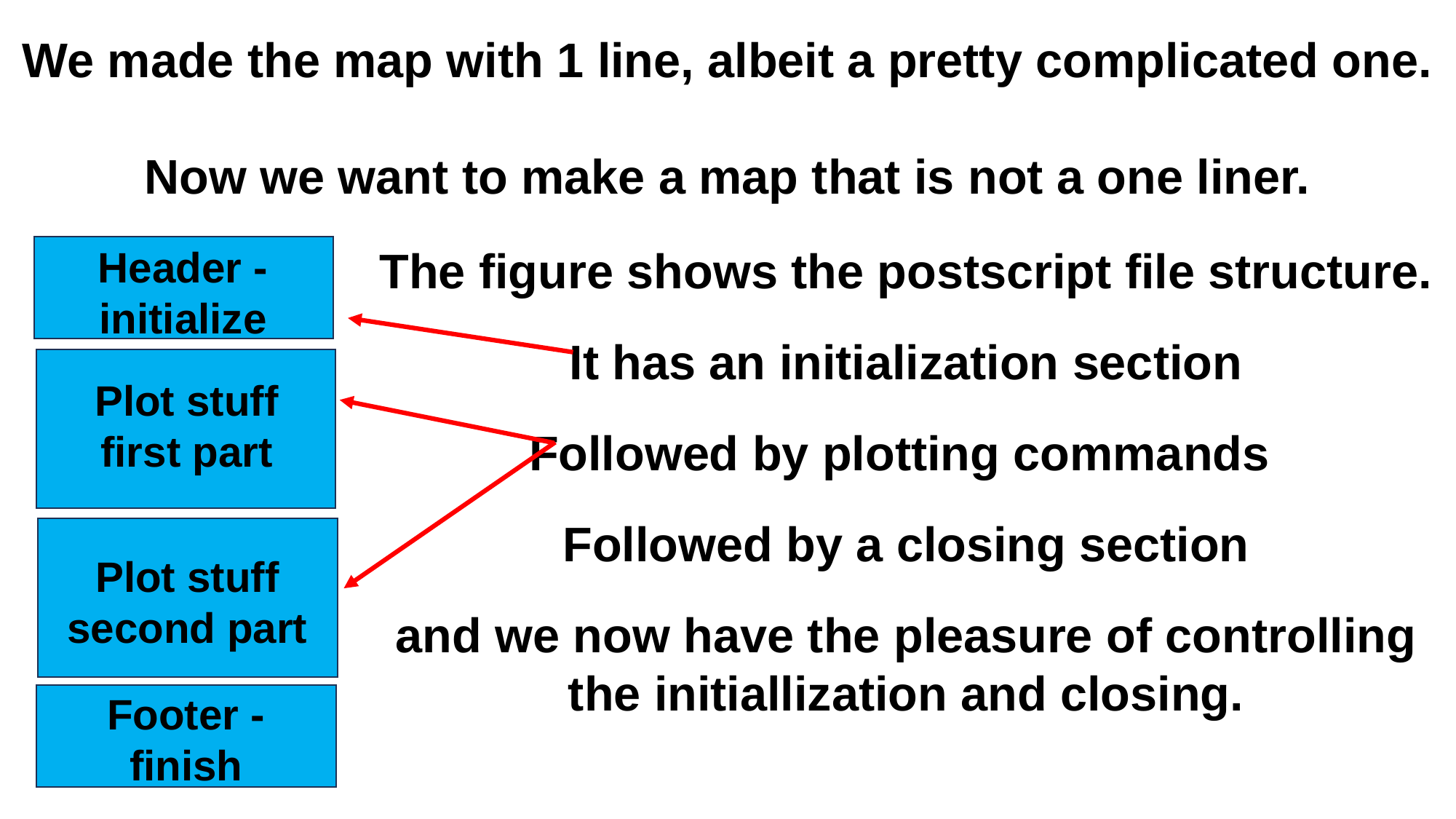

We made the map with 1 line, albeit a pretty complicated one.

Now we want to make a map that is not a one liner.
The figure shows the postscript file structure.

It has an initialization section

Followed by plotting commands

Followed by a closing section

and we now have the pleasure of controlling the initiallization and closing.
Header - initialize

Plot stuff first part

Plot stuff second part
Footer - finish